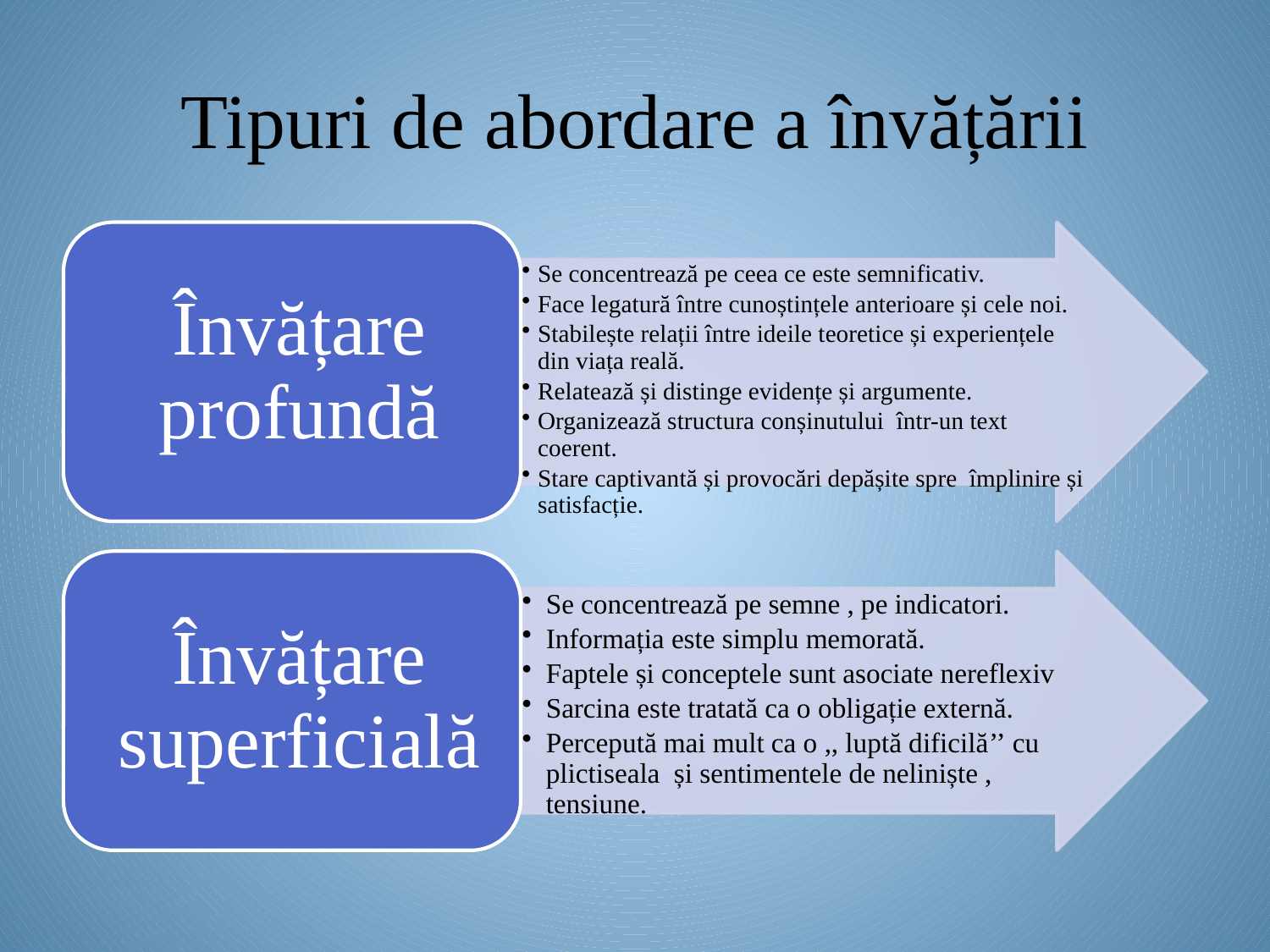

# Tipuri de abordare a învățării
Se concentrează pe ceea ce este semnificativ.
Face legatură între cunoștințele anterioare și cele noi.
Stabilește relații între ideile teoretice și experiențele din viața reală.
Relatează și distinge evidențe și argumente.
Organizează structura conșinutului  într-un text coerent.
Stare captivantă și provocări depășite spre  împlinire și satisfacție.
Învățare profundă
Se concentrează pe semne , pe indicatori.
Informația este simplu memorată.
Faptele și conceptele sunt asociate nereflexiv
Sarcina este tratată ca o obligație externă.
Percepută mai mult ca o ,, luptă dificilă’’ cu plictiseala  și sentimentele de neliniște , tensiune.
Învățare superficială